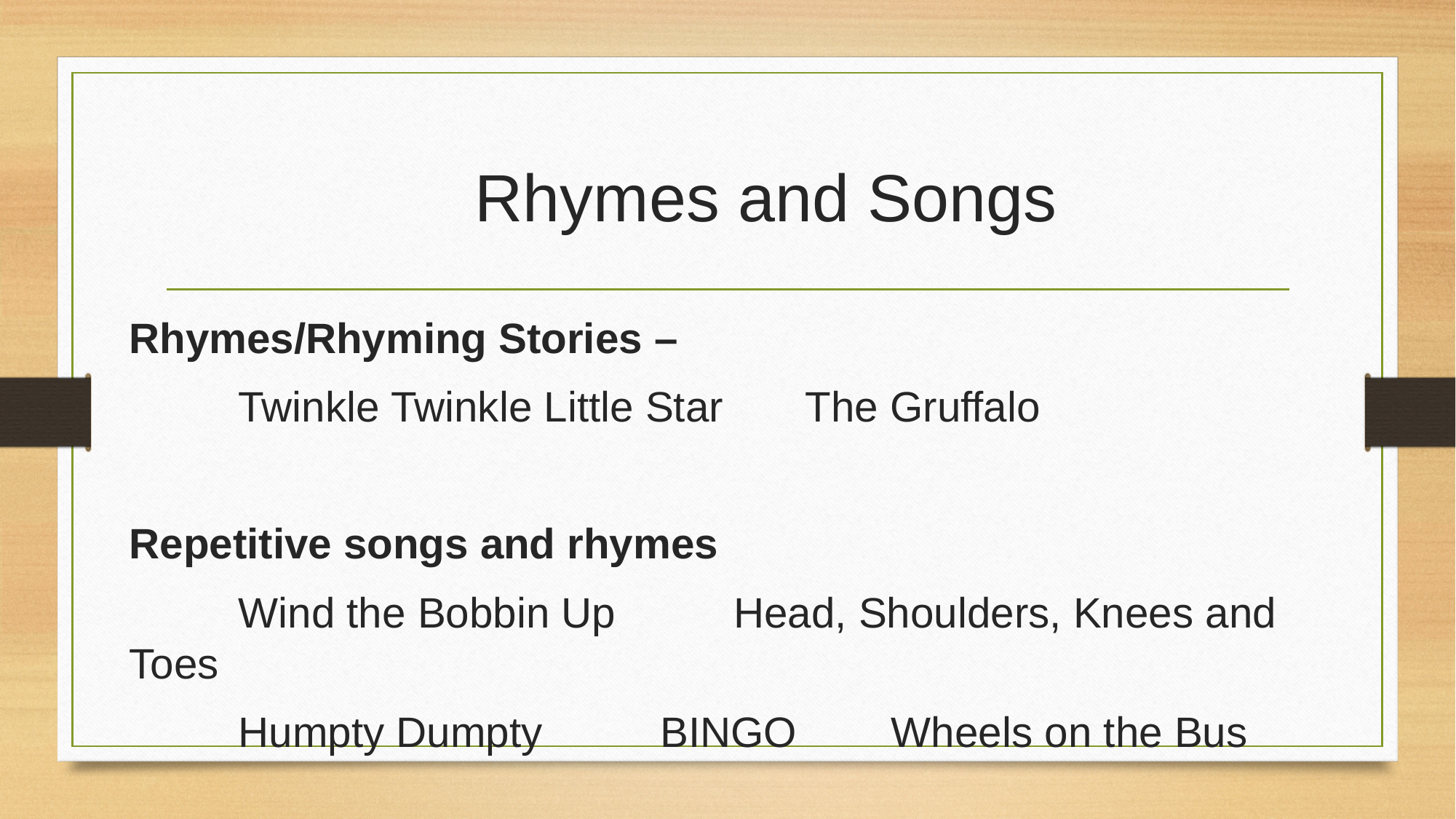

# Rhymes and Songs
Rhymes/Rhyming Stories –
	Twinkle Twinkle Little Star       The Gruffalo

Repetitive songs and rhymes
	Wind the Bobbin Up          Head, Shoulders, Knees and Toes
	Humpty Dumpty          BINGO        Wheels on the Bus